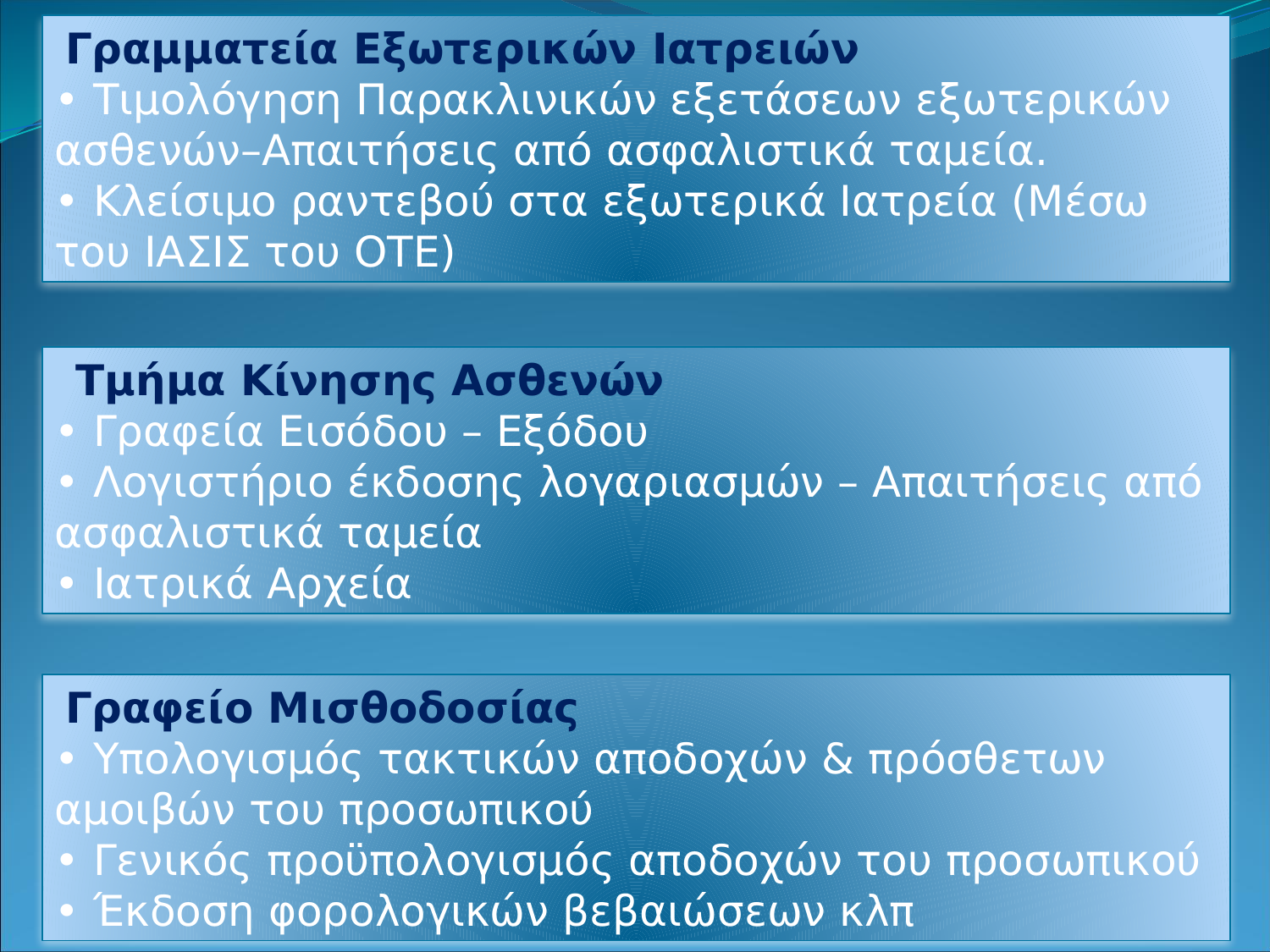

Γραμματεία Εξωτερικών Ιατρειών
• Τιμολόγηση Παρακλινικών εξετάσεων εξωτερικών ασθενών–Απαιτήσεις από ασφαλιστικά ταμεία.
• Κλείσιμο ραντεβού στα εξωτερικά Ιατρεία (Μέσω του ΙΑΣΙΣ του ΟΤΕ)
  Τμήμα Κίνησης Ασθενών
• Γραφεία Εισόδου – Εξόδου
• Λογιστήριο έκδοσης λογαριασμών – Απαιτήσεις από ασφαλιστικά ταμεία
• Ιατρικά Αρχεία
 Γραφείο Μισθοδοσίας
• Υπολογισμός τακτικών αποδοχών & πρόσθετων αμοιβών του προσωπικού
• Γενικός προϋπολογισμός αποδοχών του προσωπικού
• Έκδοση φορολογικών βεβαιώσεων κλπ